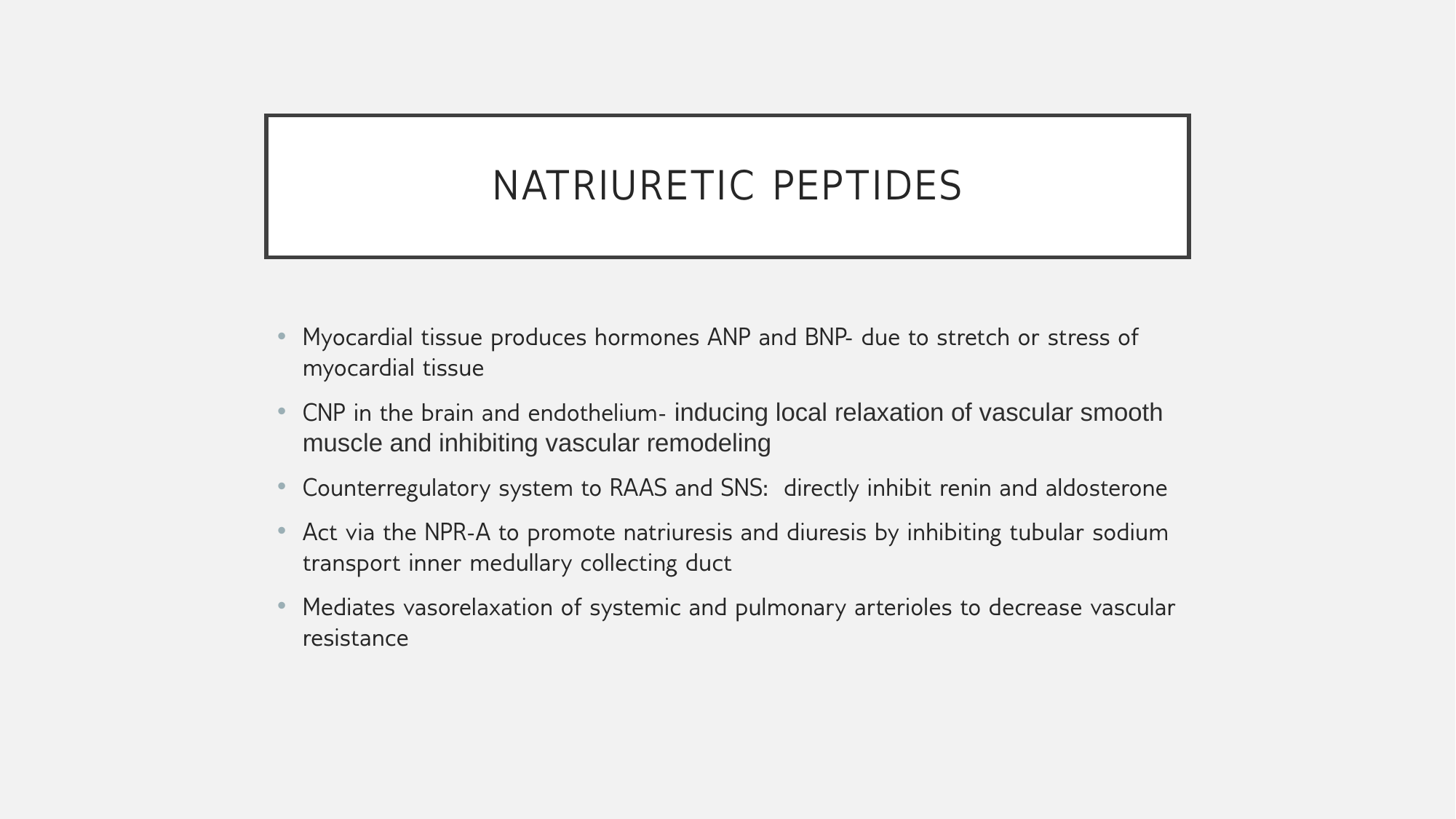

# Natriuretic peptides
Myocardial tissue produces hormones ANP and BNP- due to stretch or stress of myocardial tissue
CNP in the brain and endothelium- inducing local relaxation of vascular smooth muscle and inhibiting vascular remodeling
Counterregulatory system to RAAS and SNS:  directly inhibit renin and aldosterone
Act via the NPR-A to promote natriuresis and diuresis by inhibiting tubular sodium transport inner medullary collecting duct
Mediates vasorelaxation of systemic and pulmonary arterioles to decrease vascular resistance